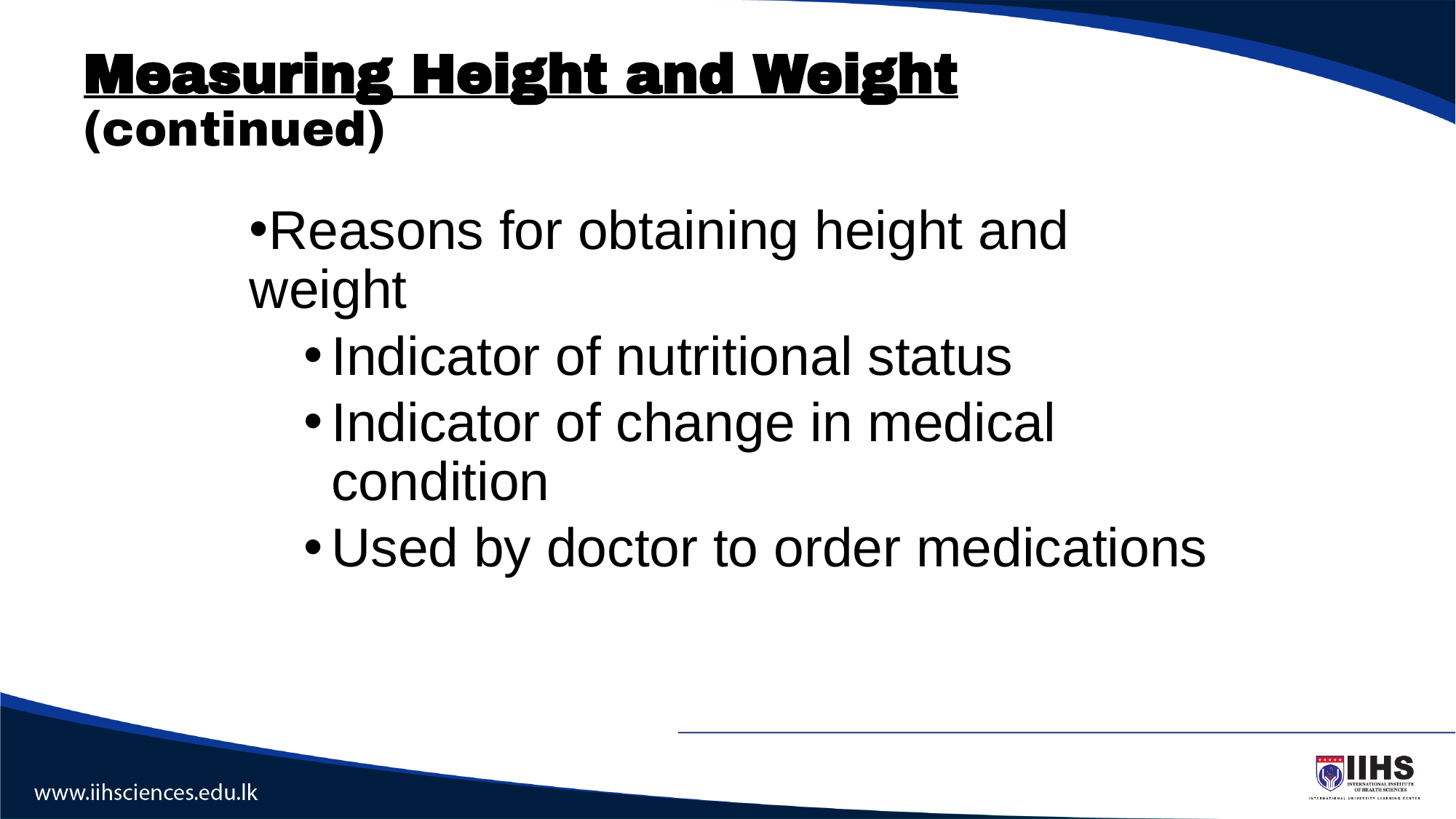

4.

5
# Measuring Height and Weight (continued)
Reasons for obtaining height and weight
Indicator of nutritional status
Indicator of change in medical condition
Used by doctor to order medications